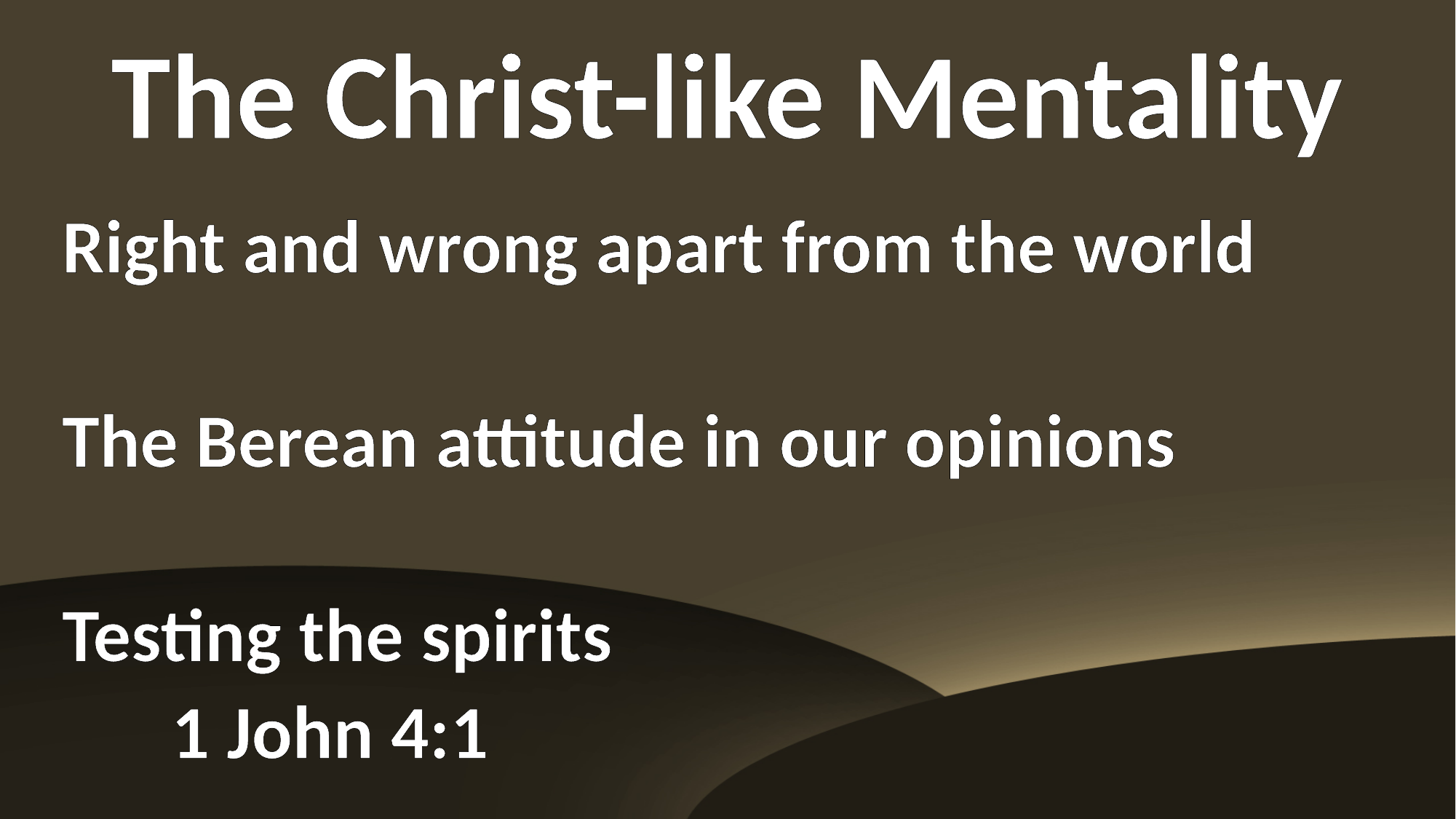

The Christ-like Mentality
Right and wrong apart from the world

The Berean attitude in our opinions

Testing the spirits
	1 John 4:1